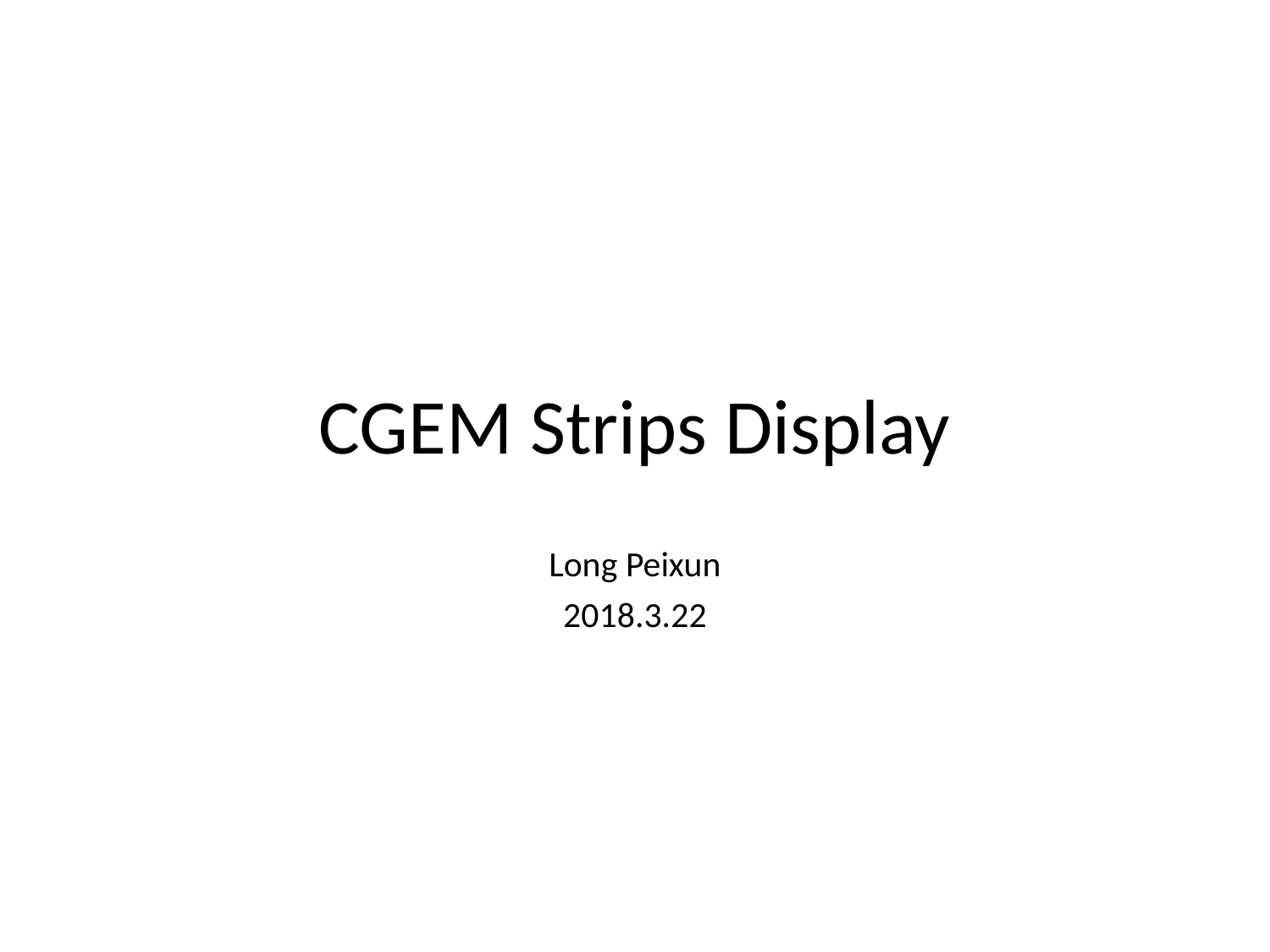

# CGEM Strips Display
Long Peixun
2018.3.22